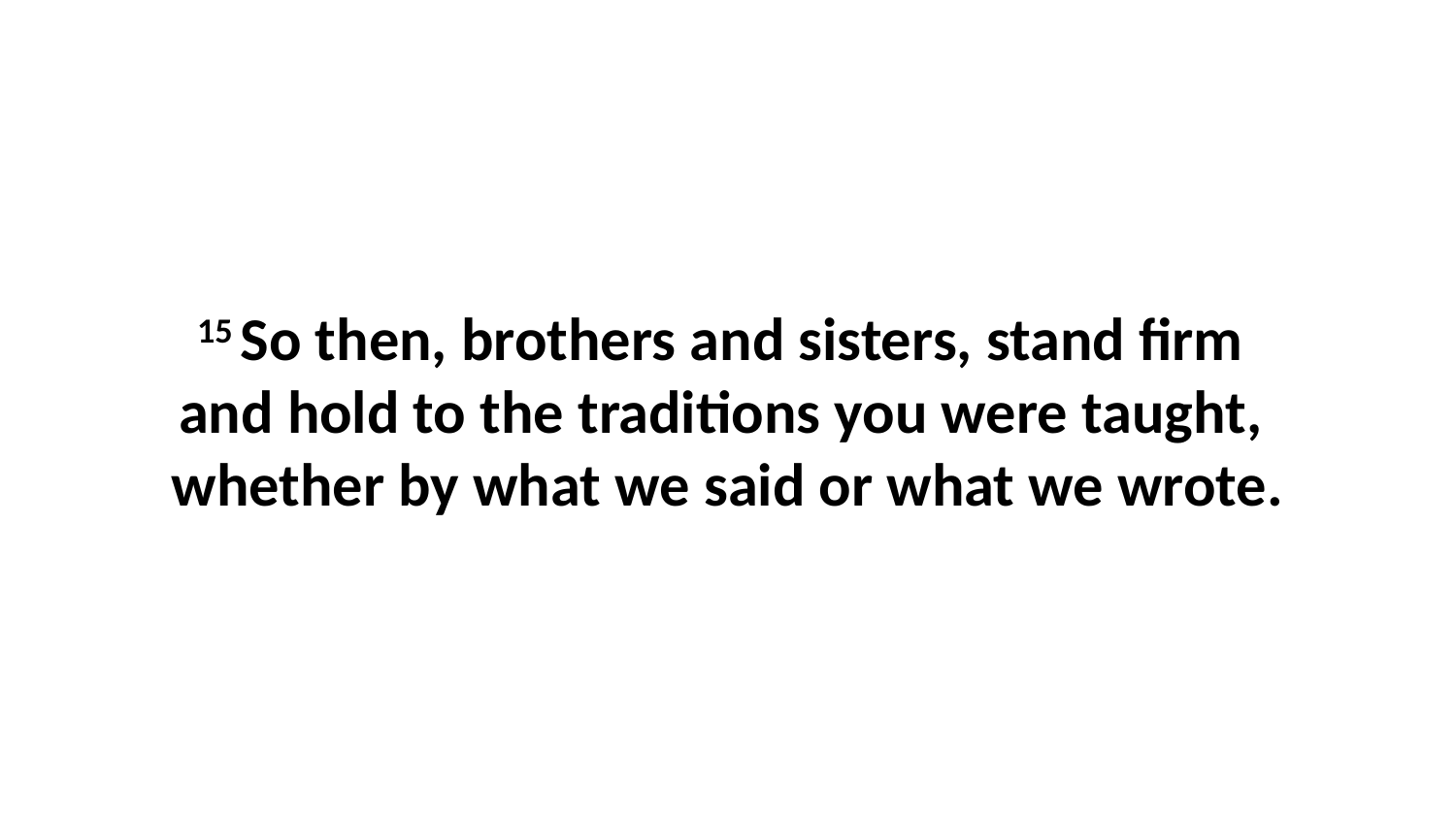

15 So then, brothers and sisters, stand firm  and hold to the traditions you were taught,  whether by what we said or what we wrote.